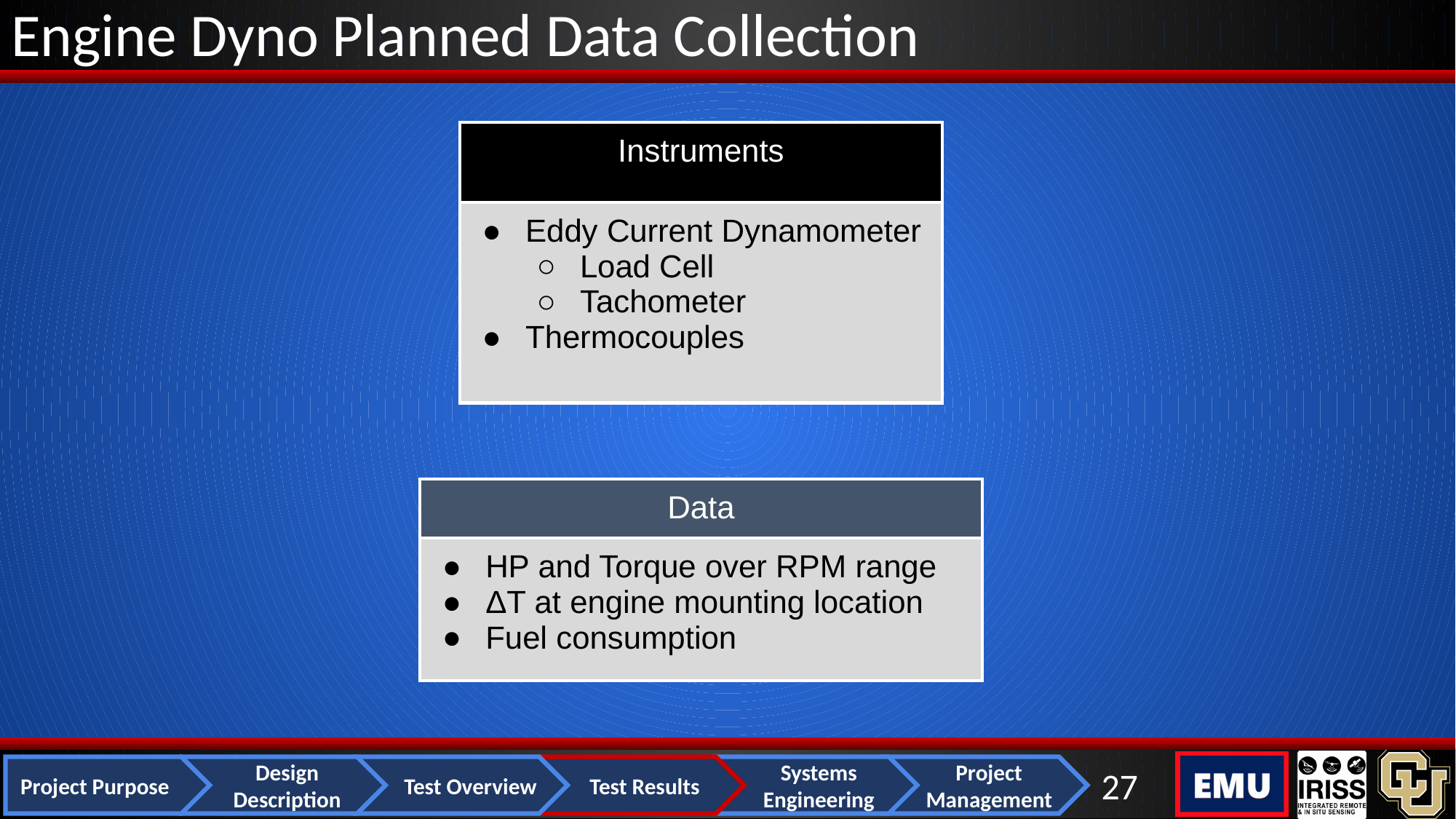

# Engine Dyno Planned Data Collection
| Instruments |
| --- |
| Eddy Current Dynamometer Load Cell Tachometer Thermocouples |
| Data |
| --- |
| HP and Torque over RPM range ΔT at engine mounting location Fuel consumption |
27